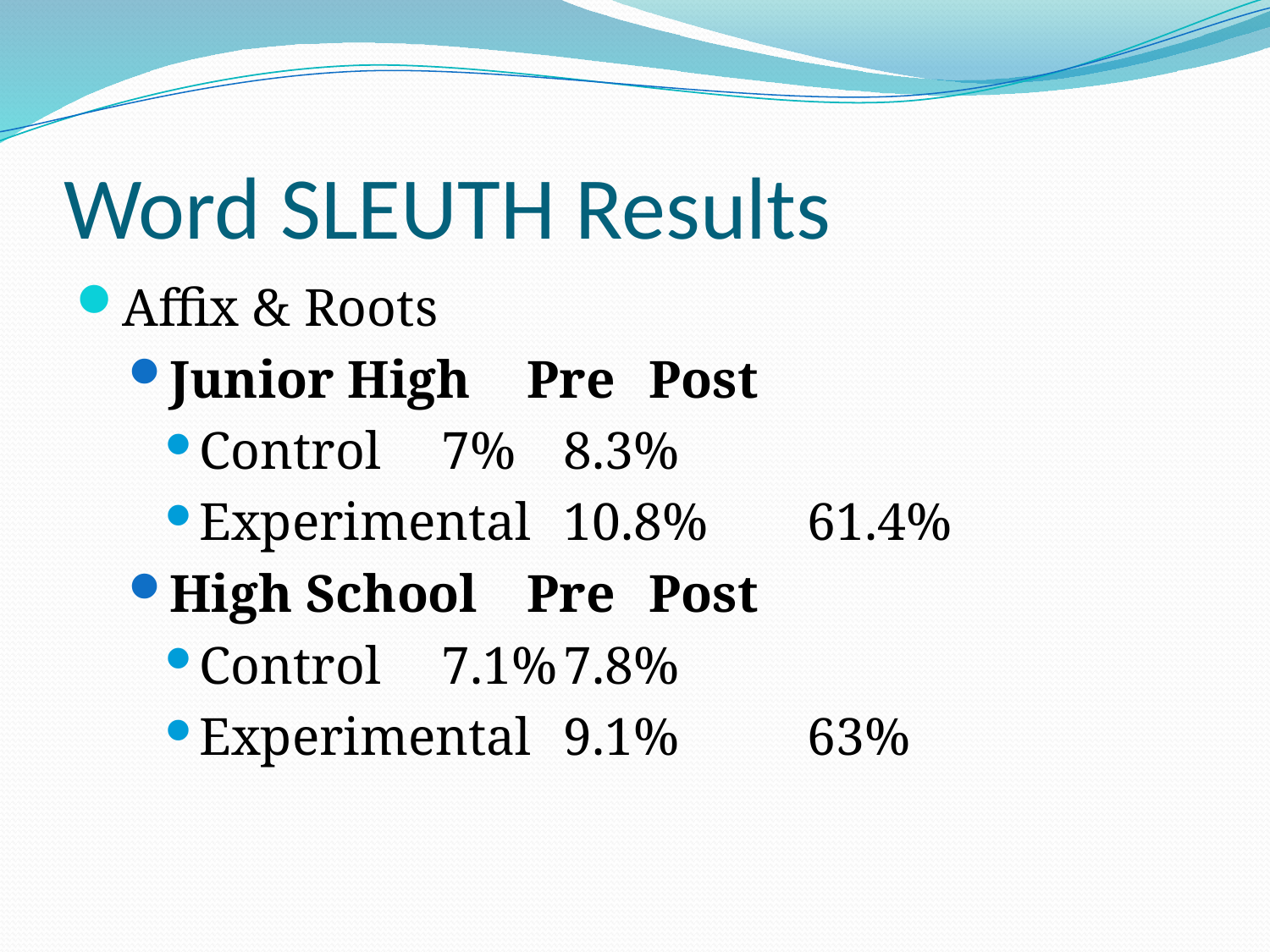

# Word SLEUTH Results
Affix & Roots
Junior High 	Pre		Post
Control			7%		8.3%
Experimental	10.8%	61.4%
High School	Pre			Post
Control 			7.1%			7.8%
Experimental	9.1%		63%